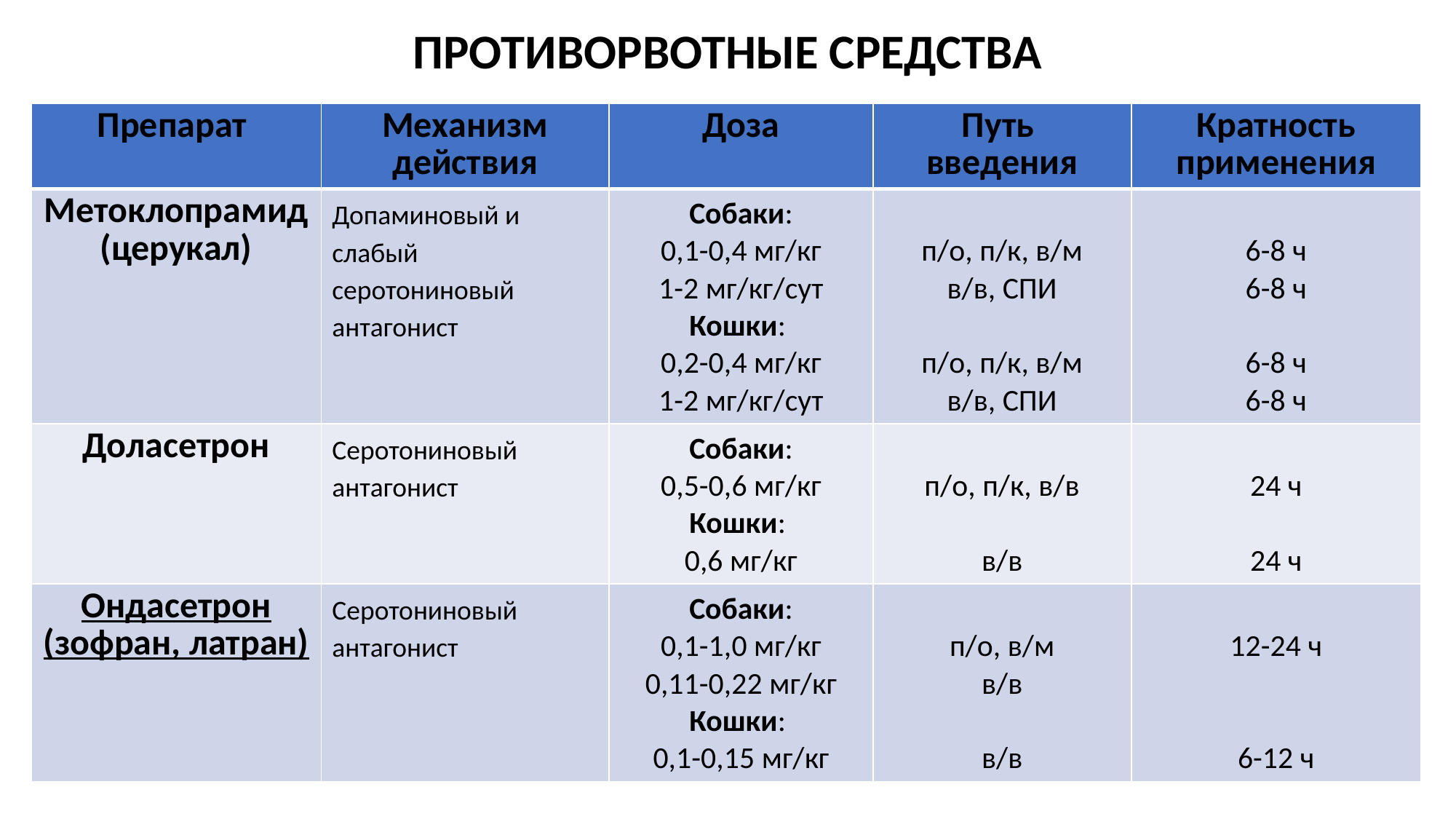

ПРОТИВОРВОТНЫЕ СРЕДСТВА
| Препарат | Механизм действия | Доза | Путь введения | Кратность применения |
| --- | --- | --- | --- | --- |
| Метоклопрамид (церукал) | Допаминовый и слабый серотониновый антагонист | Собаки: 0,1-0,4 мг/кг 1-2 мг/кг/сут Кошки: 0,2-0,4 мг/кг 1-2 мг/кг/сут | п/о, п/к, в/м в/в, СПИ п/о, п/к, в/м в/в, СПИ | 6-8 ч 6-8 ч 6-8 ч 6-8 ч |
| Доласетрон | Серотониновый антагонист | Собаки: 0,5-0,6 мг/кг Кошки: 0,6 мг/кг | п/о, п/к, в/в в/в | 24 ч 24 ч |
| Ондасетрон (зофран, латран) | Серотониновый антагонист | Собаки: 0,1-1,0 мг/кг 0,11-0,22 мг/кг Кошки: 0,1-0,15 мг/кг | п/о, в/м в/в в/в | 12-24 ч 6-12 ч |